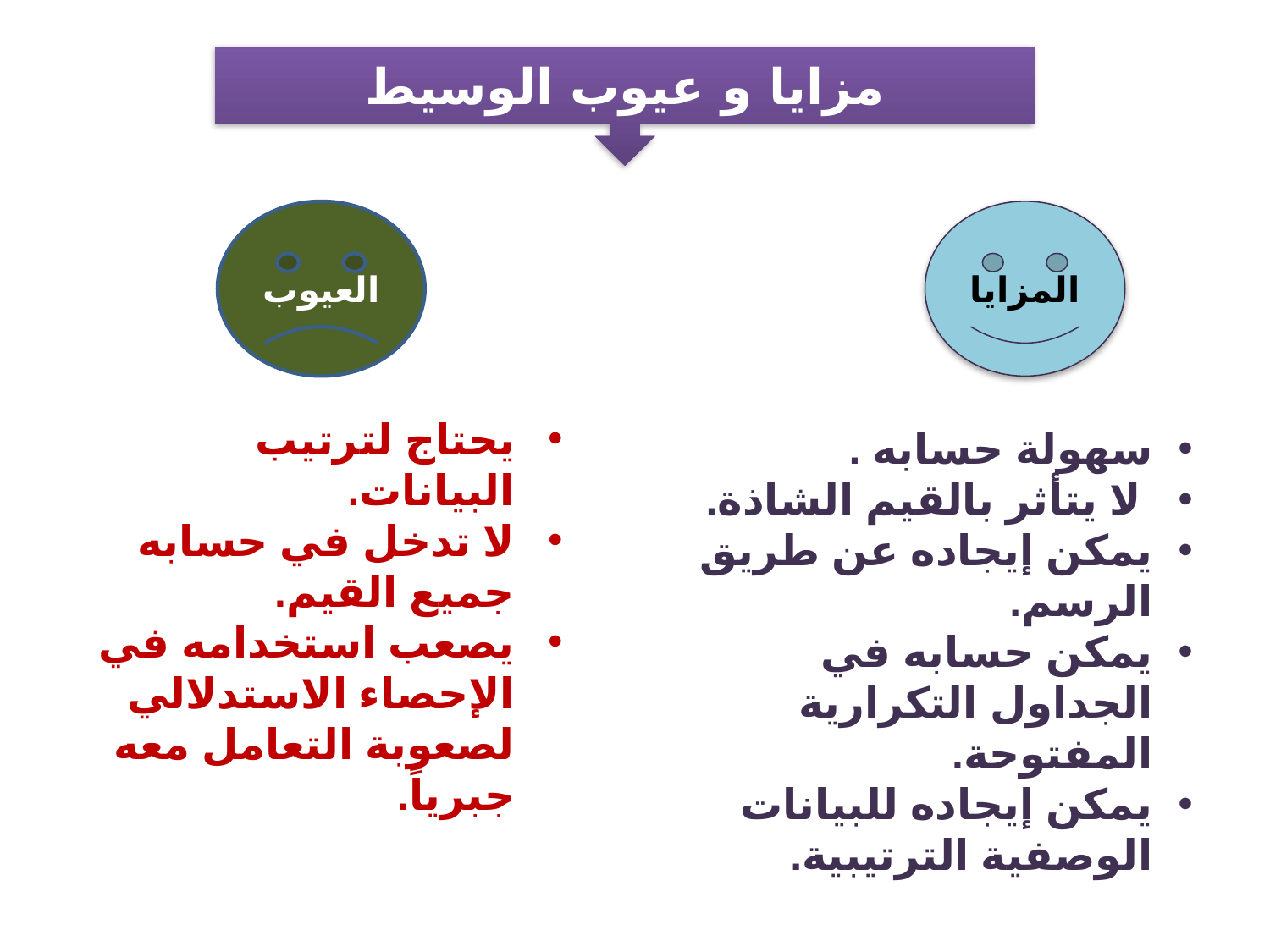

مزايا و عيوب الوسيط
المزايا
العيوب
يحتاج لترتيب البيانات.
لا تدخل في حسابه جميع القيم.
يصعب استخدامه في الإحصاء الاستدلالي لصعوبة التعامل معه جبرياً.
سهولة حسابه .
 لا يتأثر بالقيم الشاذة.
يمكن إيجاده عن طريق الرسم.
يمكن حسابه في الجداول التكرارية المفتوحة.
يمكن إيجاده للبيانات الوصفية الترتيبية.